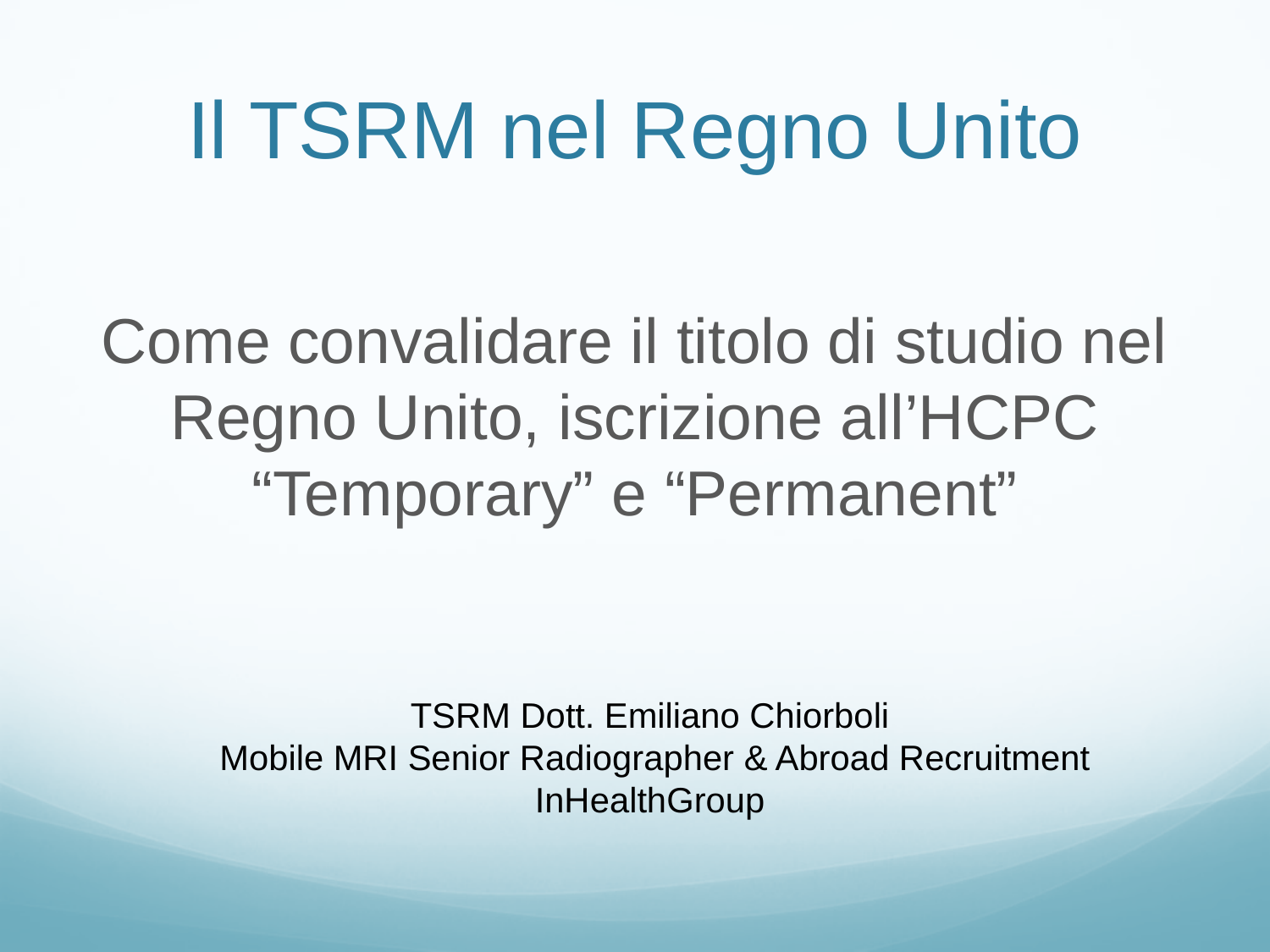

# Il TSRM nel Regno Unito
Come convalidare il titolo di studio nel Regno Unito, iscrizione all’HCPC “Temporary” e “Permanent”
TSRM Dott. Emiliano Chiorboli
 Mobile MRI Senior Radiographer & Abroad Recruitment
InHealthGroup